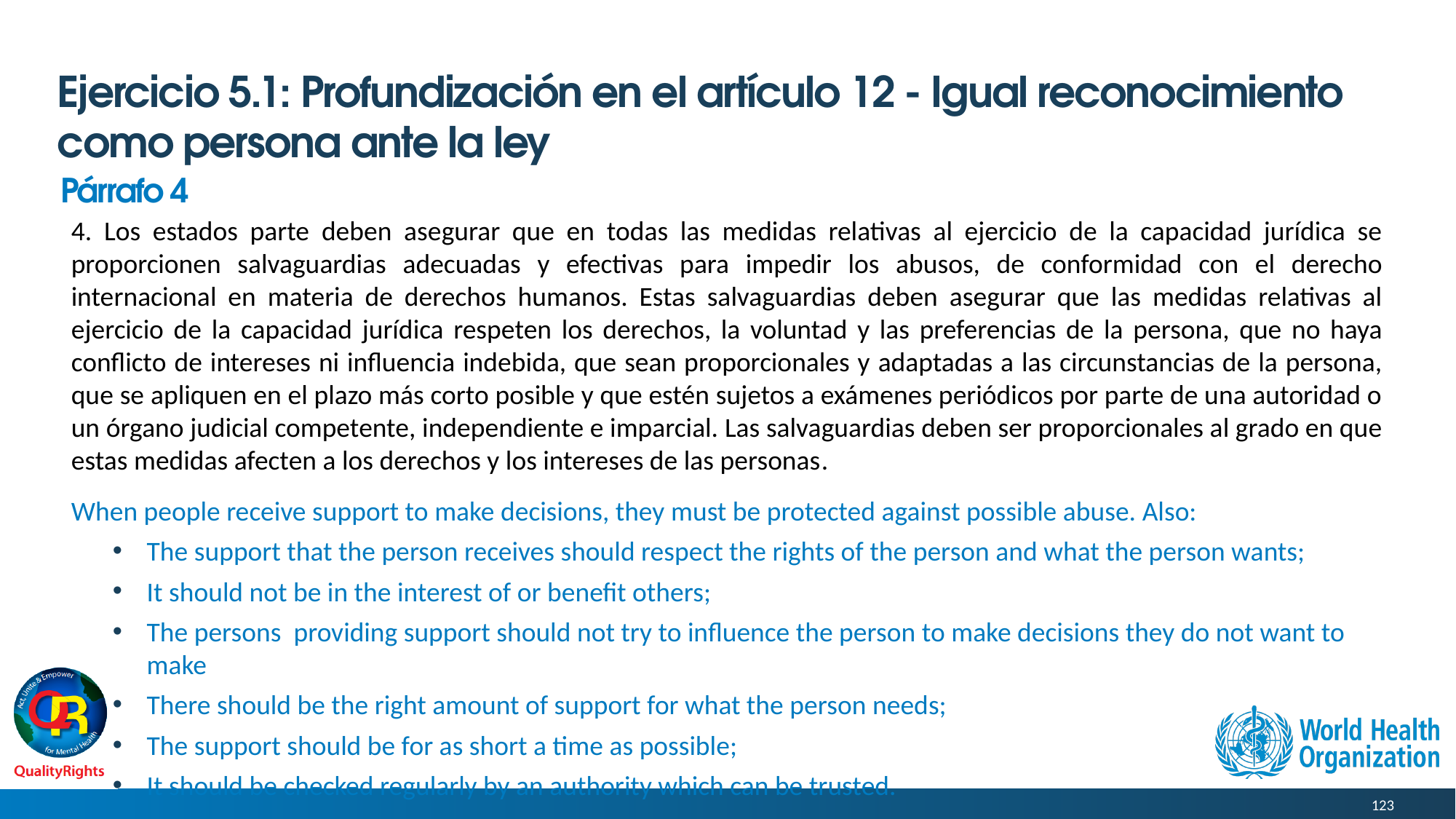

# Ejercicio 5.1: Profundización en el artículo 12 - Igual reconocimiento como persona ante la ley
Párrafo 4
4. Los estados parte deben asegurar que en todas las medidas relativas al ejercicio de la capacidad jurídica se proporcionen salvaguardias adecuadas y efectivas para impedir los abusos, de conformidad con el derecho internacional en materia de derechos humanos. Estas salvaguardias deben asegurar que las medidas relativas al ejercicio de la capacidad jurídica respeten los derechos, la voluntad y las preferencias de la persona, que no haya conflicto de intereses ni influencia indebida, que sean proporcionales y adaptadas a las circunstancias de la persona, que se apliquen en el plazo más corto posible y que estén sujetos a exámenes periódicos por parte de una autoridad o un órgano judicial competente, independiente e imparcial. Las salvaguardias deben ser proporcionales al grado en que estas medidas afecten a los derechos y los intereses de las personas.
When people receive support to make decisions, they must be protected against possible abuse. Also:
The support that the person receives should respect the rights of the person and what the person wants;
It should not be in the interest of or benefit others;
The persons  providing support should not try to influence the person to make decisions they do not want to make
There should be the right amount of support for what the person needs;
The support should be for as short a time as possible;
It should be checked regularly by an authority which can be trusted.